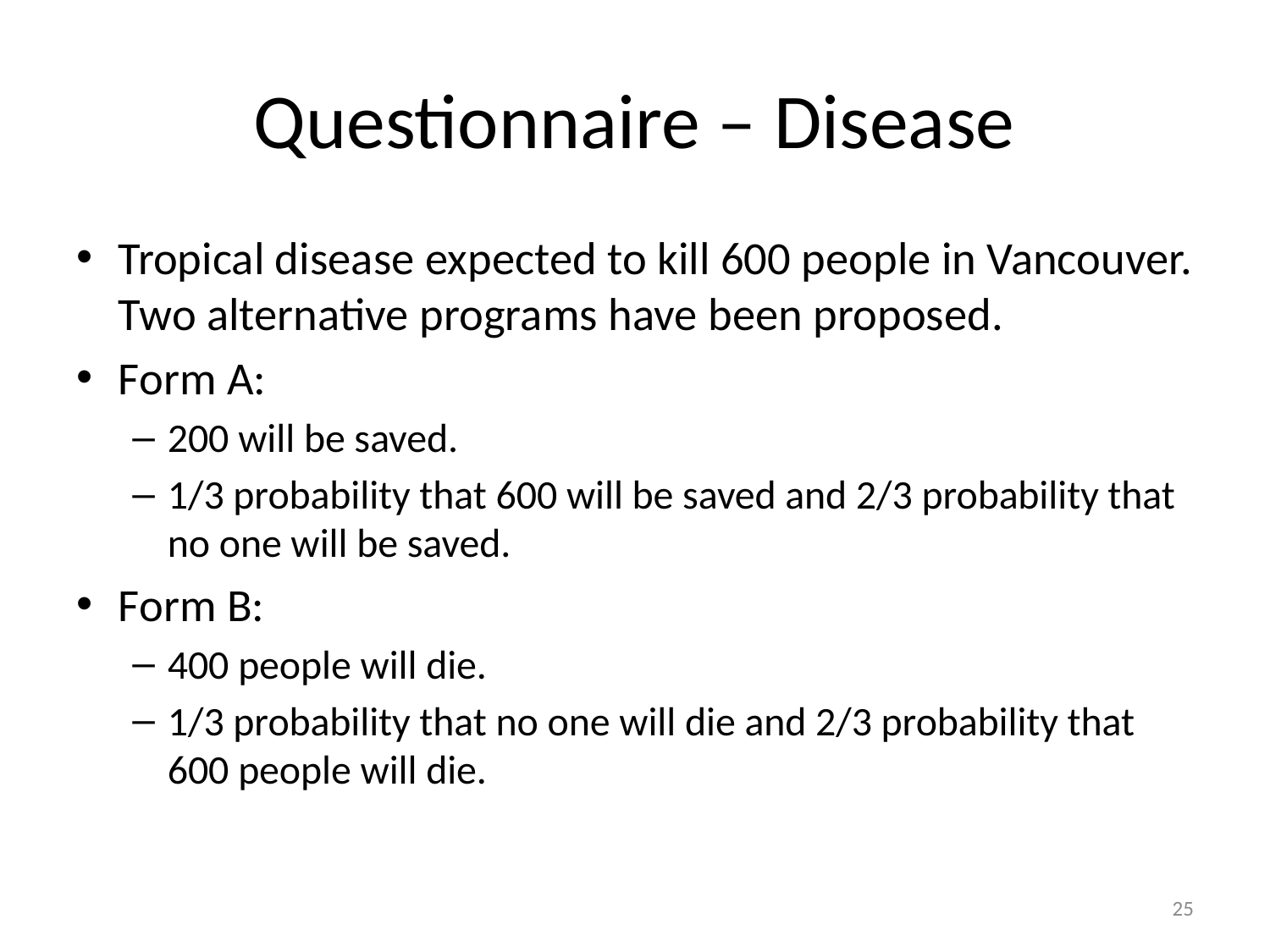

# Questionnaire – Disease
Tropical disease expected to kill 600 people in Vancouver. Two alternative programs have been proposed.
Form A:
200 will be saved.
1/3 probability that 600 will be saved and 2/3 probability that no one will be saved.
Form B:
400 people will die.
1/3 probability that no one will die and 2/3 probability that 600 people will die.
25